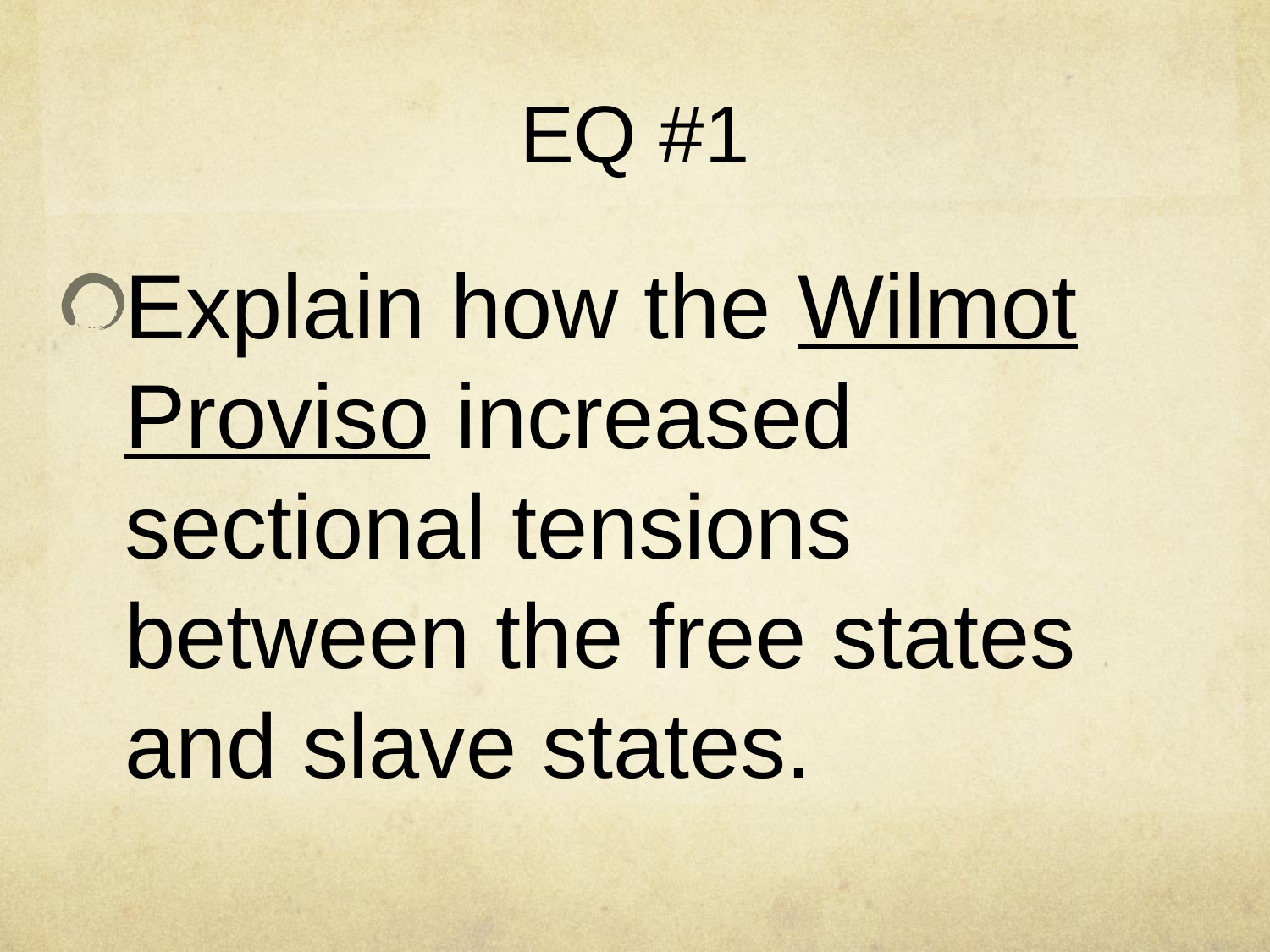

# EQ #1
Explain how the Wilmot Proviso increased sectional tensions between the free states and slave states.